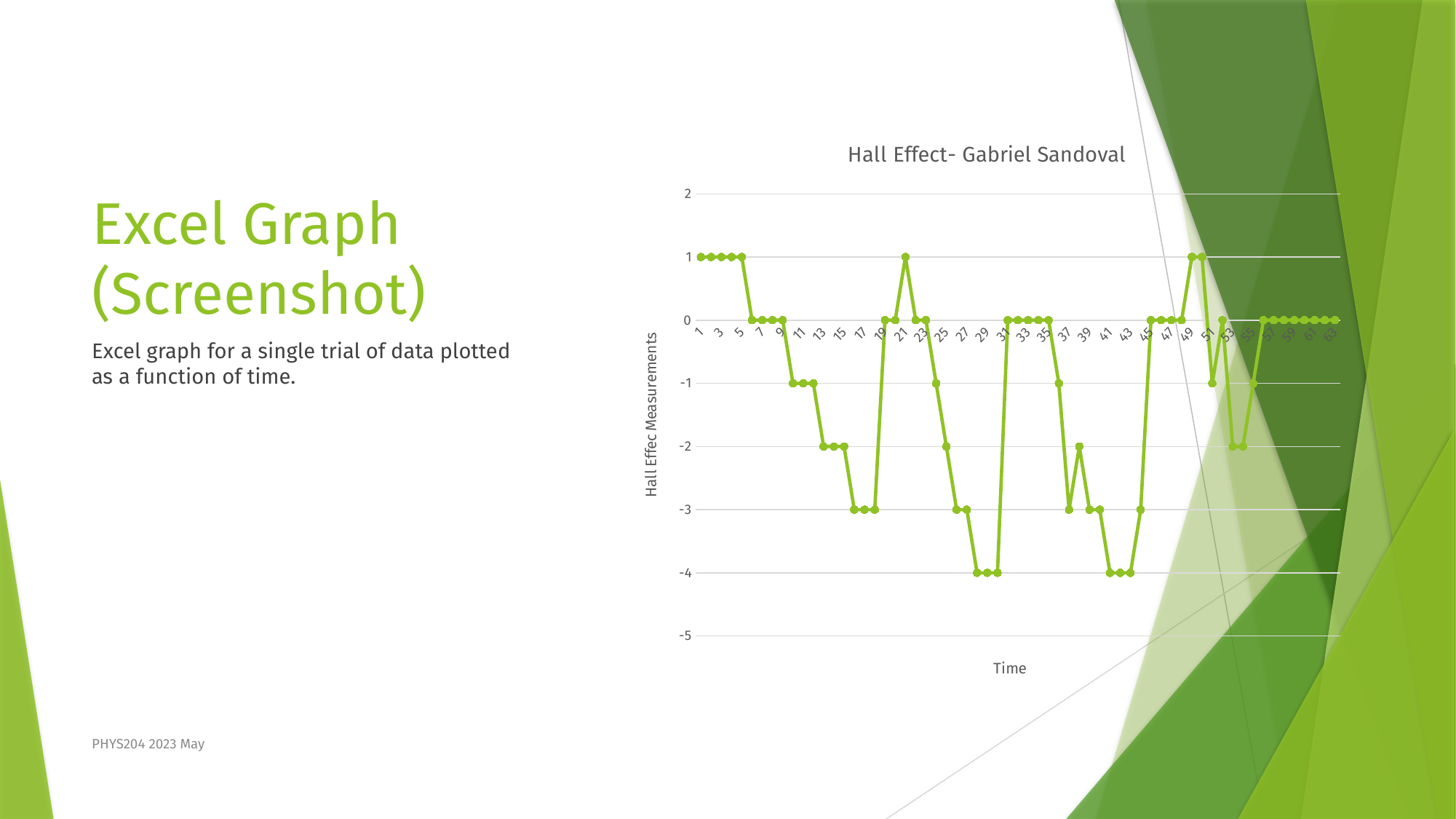

### Chart: Hall Effect- Gabriel Sandoval

| Category |  |
|---|---|
# Excel Graph
(Screenshot)
Excel graph for a single trial of data plotted as a function of time.

PHYS204 2023 May